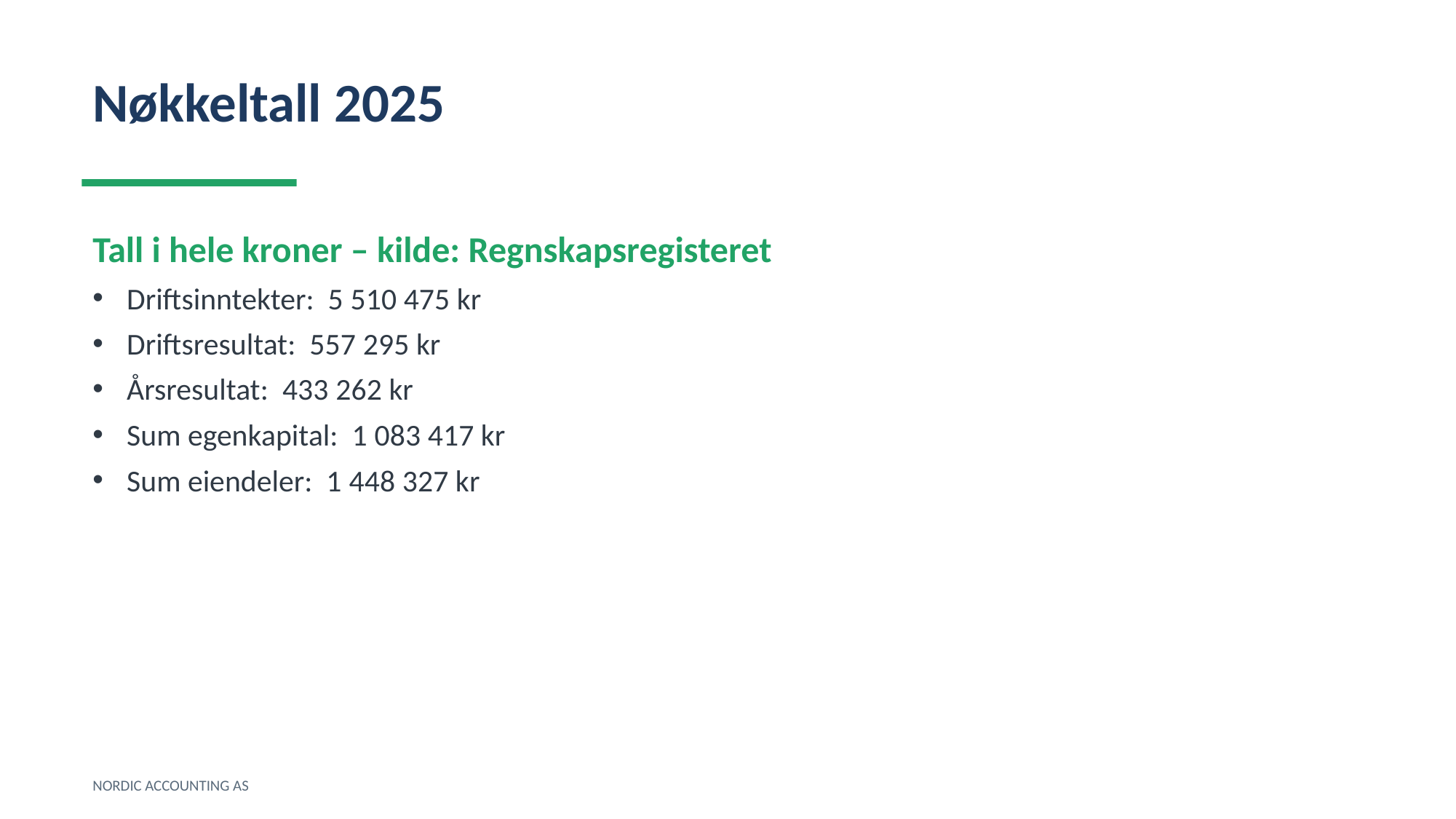

Nøkkeltall 2025

Tall i hele kroner – kilde: Regnskapsregisteret
Driftsinntekter:  5 510 475 kr
Driftsresultat:  557 295 kr
Årsresultat:  433 262 kr
Sum egenkapital:  1 083 417 kr
Sum eiendeler:  1 448 327 kr
NORDIC ACCOUNTING AS